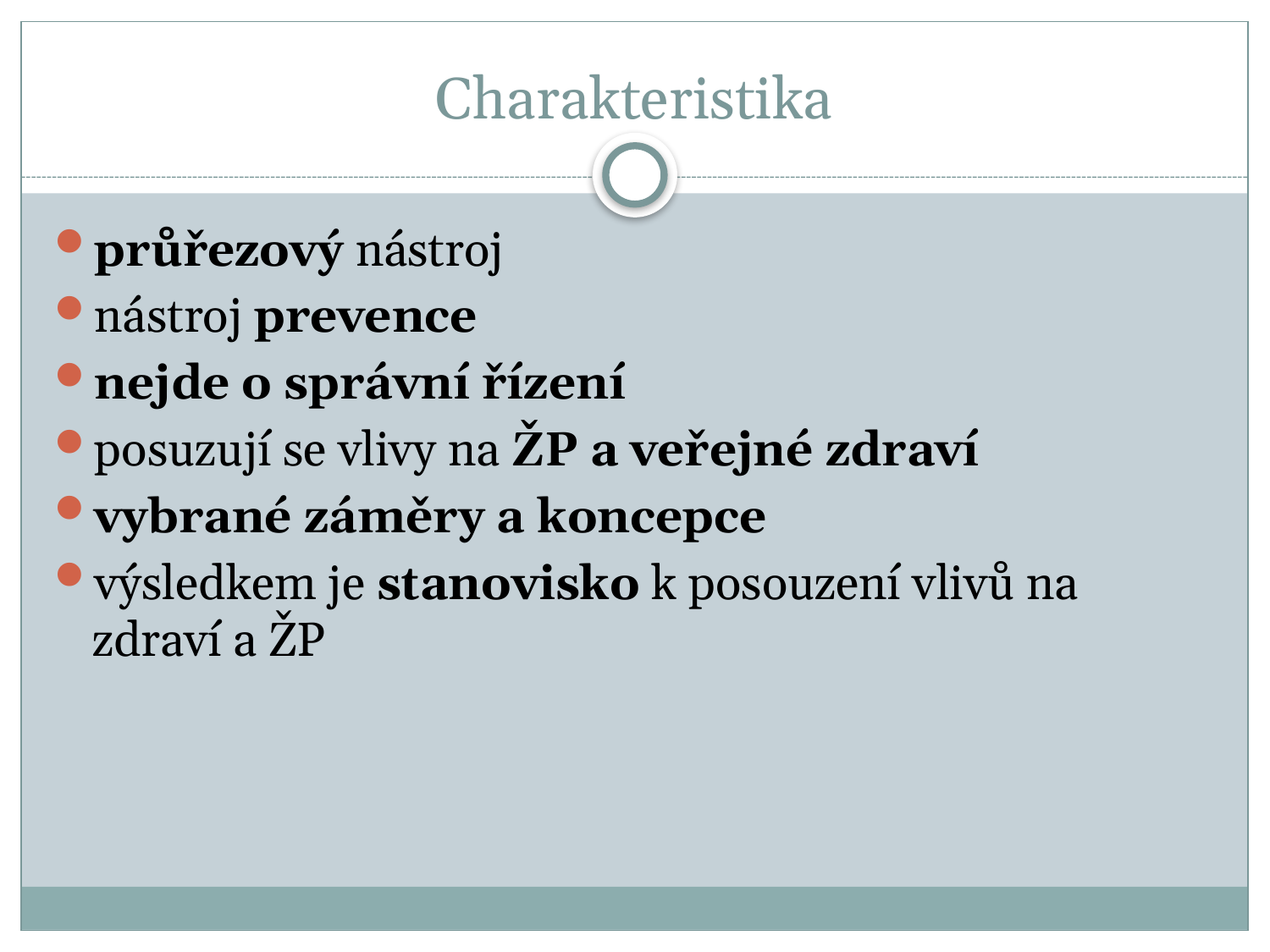

# Charakteristika
průřezový nástroj
nástroj prevence
nejde o správní řízení
posuzují se vlivy na ŽP a veřejné zdraví
vybrané záměry a koncepce
výsledkem je stanovisko k posouzení vlivů na zdraví a ŽP